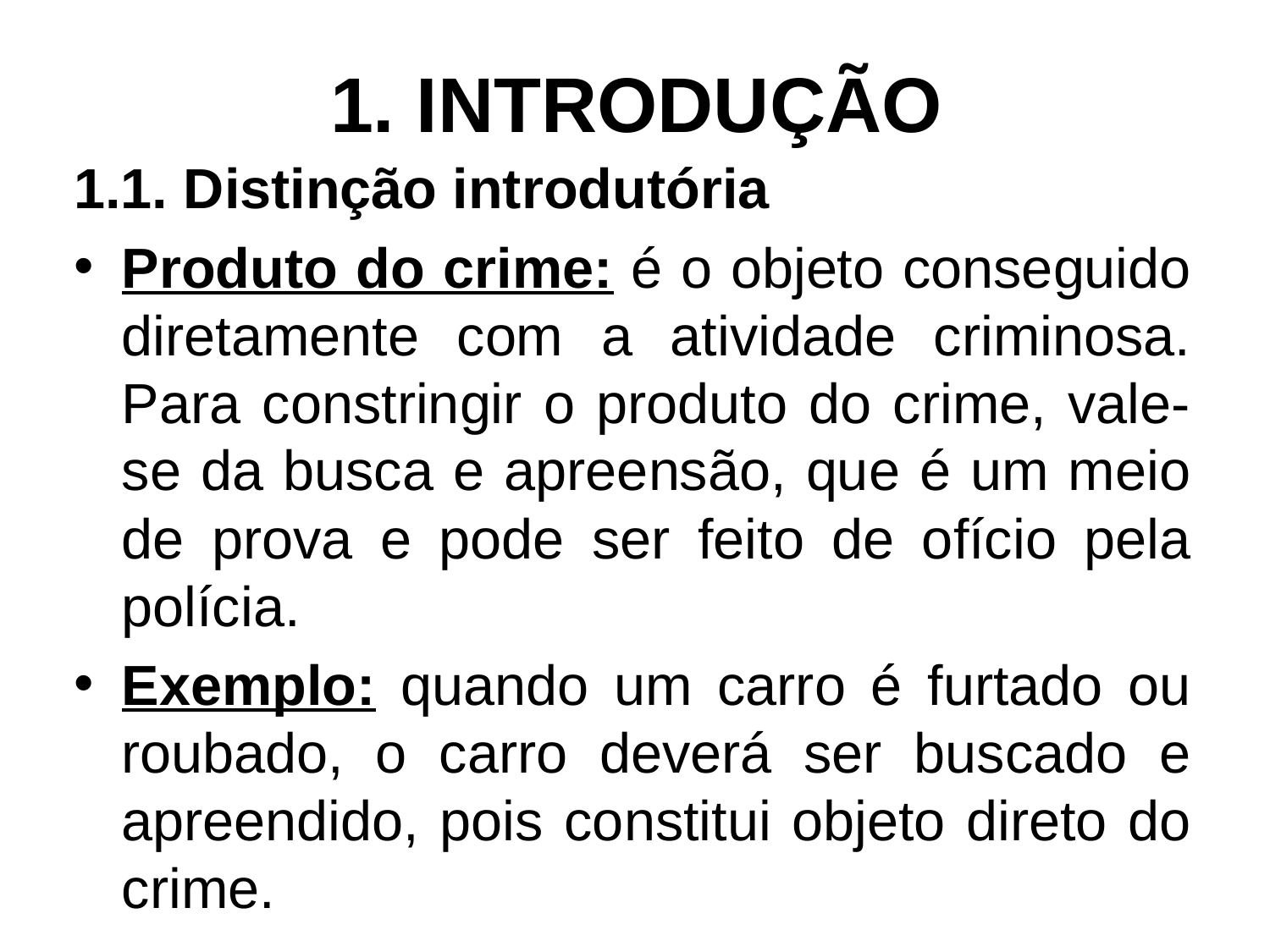

# 1. INTRODUÇÃO
1.1. Distinção introdutória
Produto do crime: é o objeto conseguido diretamente com a atividade criminosa. Para constringir o produto do crime, vale-se da busca e apreensão, que é um meio de prova e pode ser feito de ofício pela polícia.
Exemplo: quando um carro é furtado ou roubado, o carro deverá ser buscado e apreendido, pois constitui objeto direto do crime.